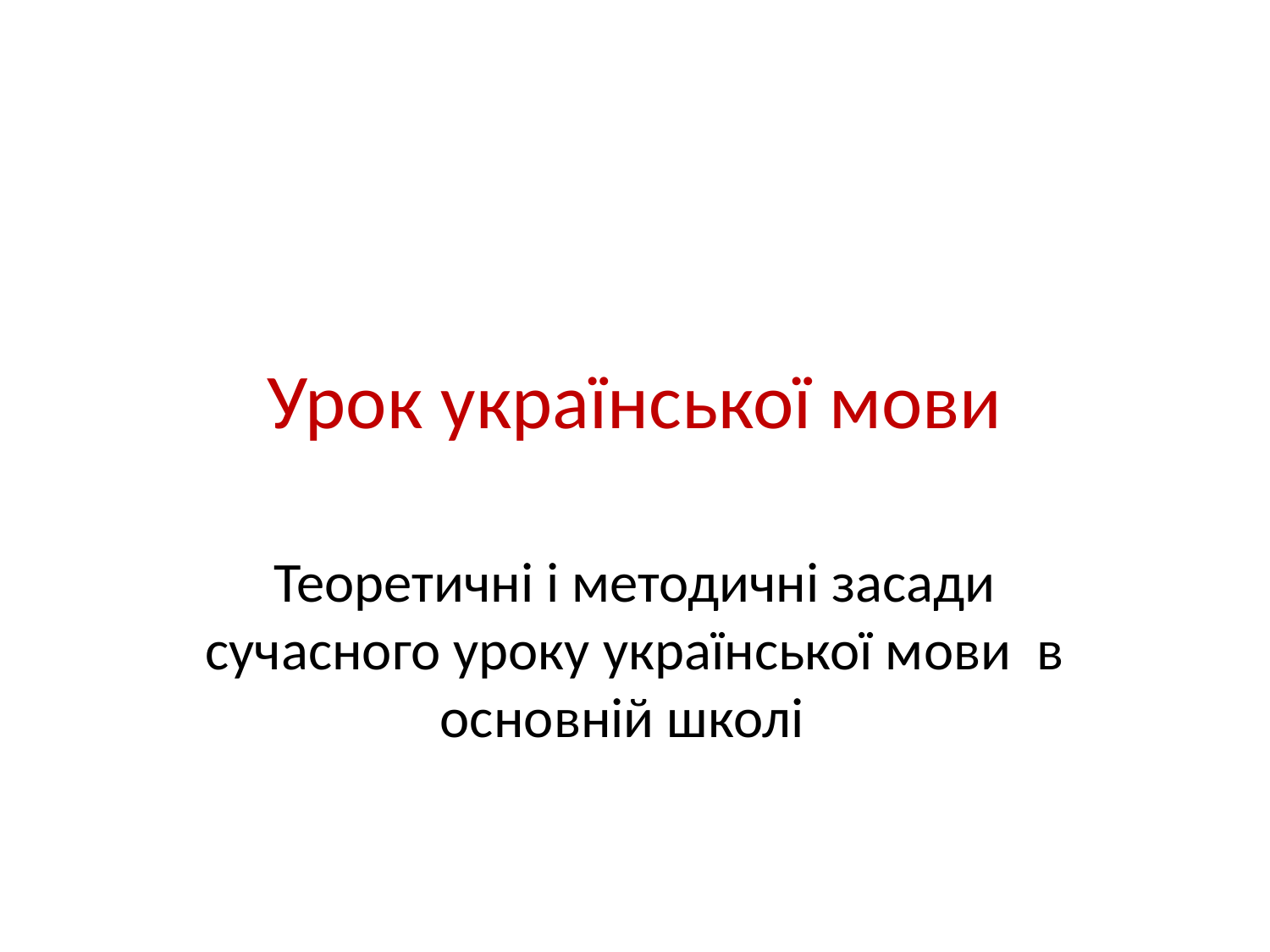

# Урок української мови
Теоретичні і методичні засади сучасного уроку української мови  в основній школі